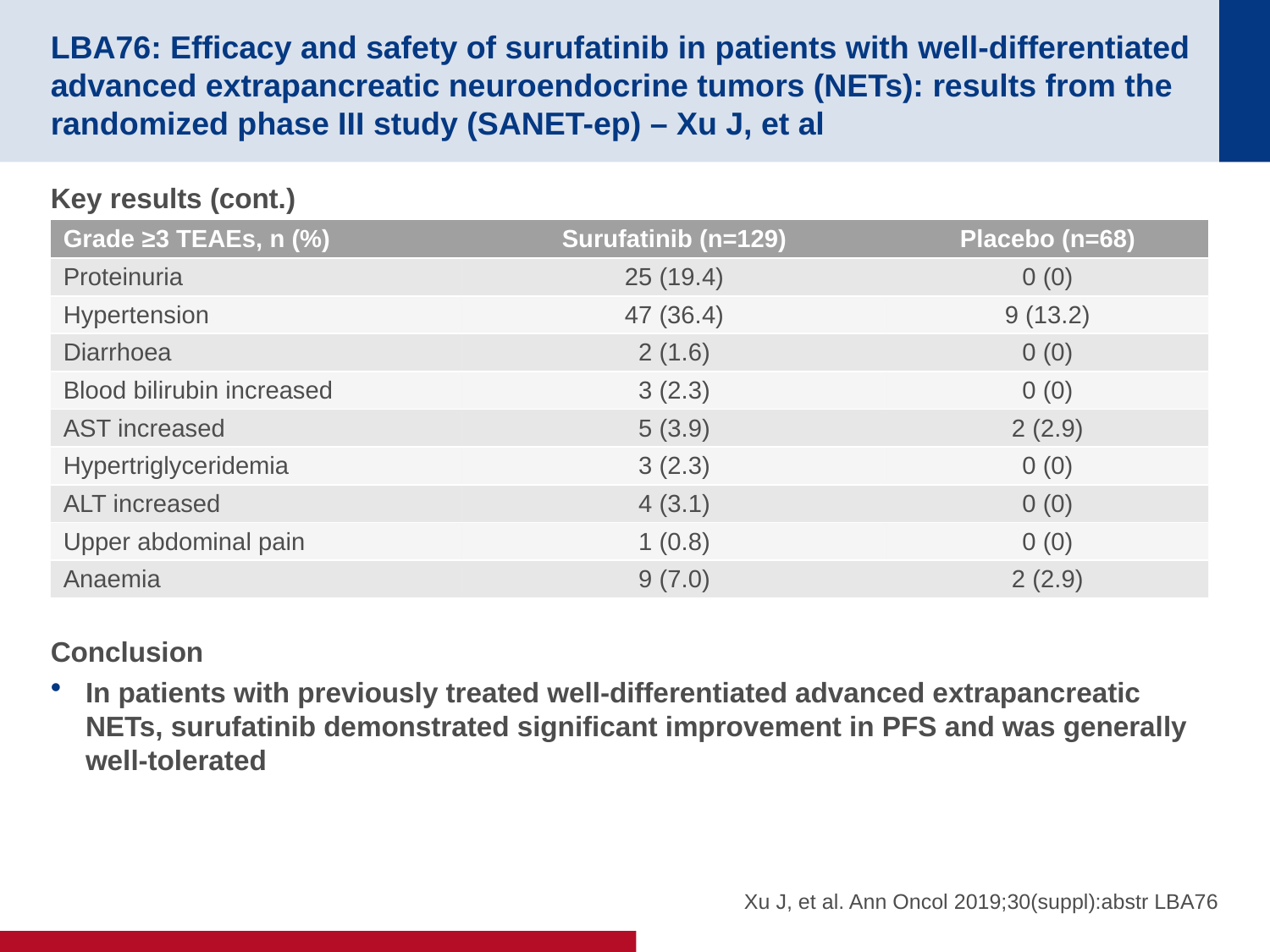

# LBA76: Efficacy and safety of surufatinib in patients with well-differentiated advanced extrapancreatic neuroendocrine tumors (NETs): results from the randomized phase III study (SANET-ep) – Xu J, et al
Key results (cont.)
Conclusion
In patients with previously treated well-differentiated advanced extrapancreatic NETs, surufatinib demonstrated significant improvement in PFS and was generally well-tolerated
| Grade ≥3 TEAEs, n (%) | Surufatinib (n=129) | Placebo (n=68) |
| --- | --- | --- |
| Proteinuria | 25 (19.4) | 0 (0) |
| Hypertension | 47 (36.4) | 9 (13.2) |
| Diarrhoea | 2 (1.6) | 0 (0) |
| Blood bilirubin increased | 3 (2.3) | 0 (0) |
| AST increased | 5 (3.9) | 2 (2.9) |
| Hypertriglyceridemia | 3 (2.3) | 0 (0) |
| ALT increased | 4 (3.1) | 0 (0) |
| Upper abdominal pain | 1 (0.8) | 0 (0) |
| Anaemia | 9 (7.0) | 2 (2.9) |
Xu J, et al. Ann Oncol 2019;30(suppl):abstr LBA76